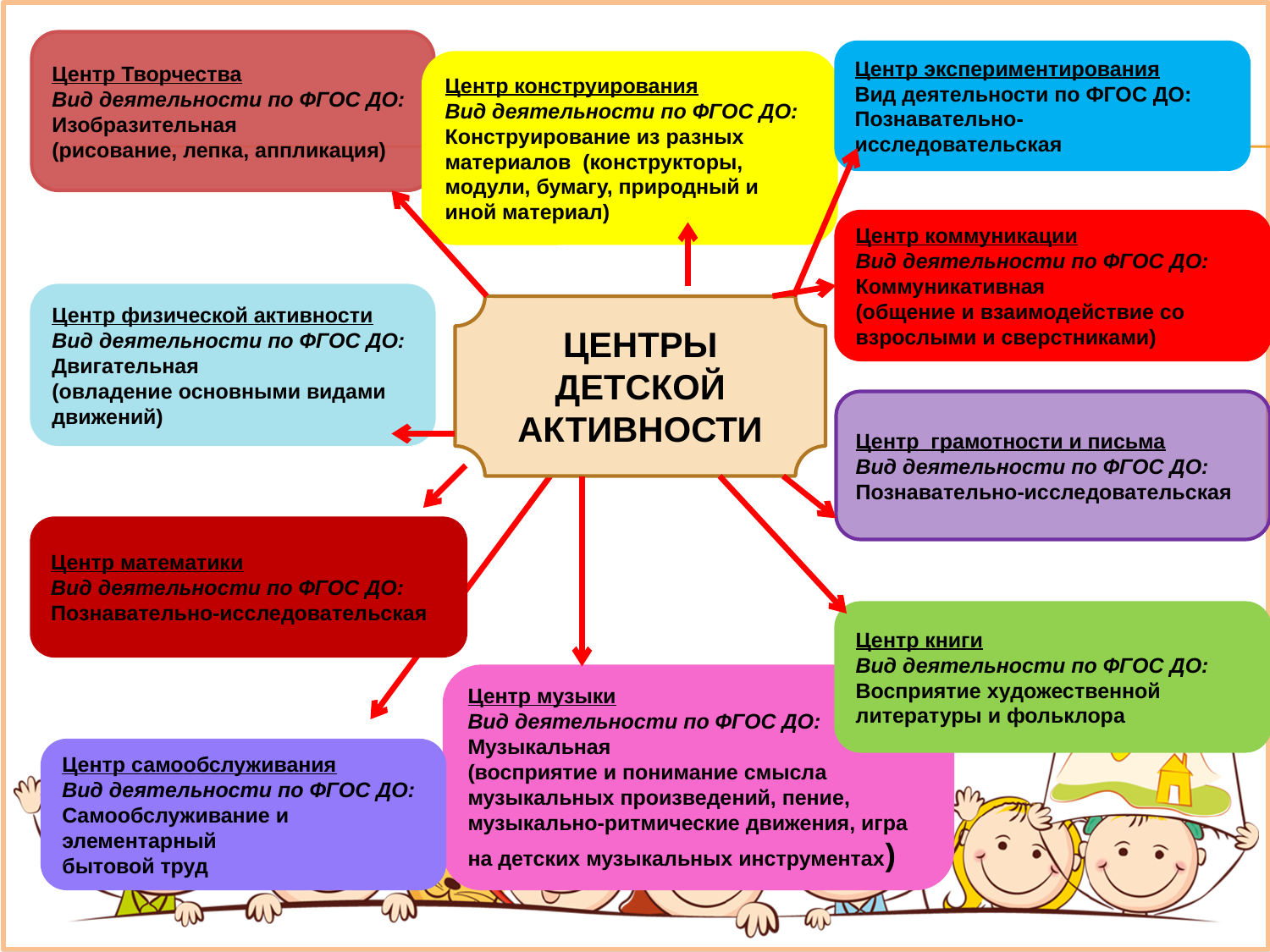

Центр Творчества
Вид деятельности по ФГОС ДО:
Изобразительная
(рисование, лепка, аппликация)
Центр экспериментирования
Вид деятельности по ФГОС ДО:
Познавательно-исследовательская
Центр конструирования
Вид деятельности по ФГОС ДО:
Конструирование из разных материалов  (конструкторы, модули, бумагу, природный и иной материал)
Центр коммуникации
Вид деятельности по ФГОС ДО:
Коммуникативная
(общение и взаимодействие со взрослыми и сверстниками)
Центр физической активности
Вид деятельности по ФГОС ДО:
Двигательная
(овладение основными видами движений)
ЦЕНТРЫ ДЕТСКОЙ АКТИВНОСТИ
Центр  грамотности и письма
Вид деятельности по ФГОС ДО:
Познавательно-исследовательская
Центр математики
Вид деятельности по ФГОС ДО:
Познавательно-исследовательская
Центр книги
Вид деятельности по ФГОС ДО:
Восприятие художественной
литературы и фольклора
Центр музыки
Вид деятельности по ФГОС ДО:
Музыкальная
(восприятие и понимание смысла музыкальных произведений, пение, музыкально-ритмические движения, игра на детских музыкальных инструментах)
Центр самообслуживания
Вид деятельности по ФГОС ДО:
Самообслуживание и элементарный
бытовой труд